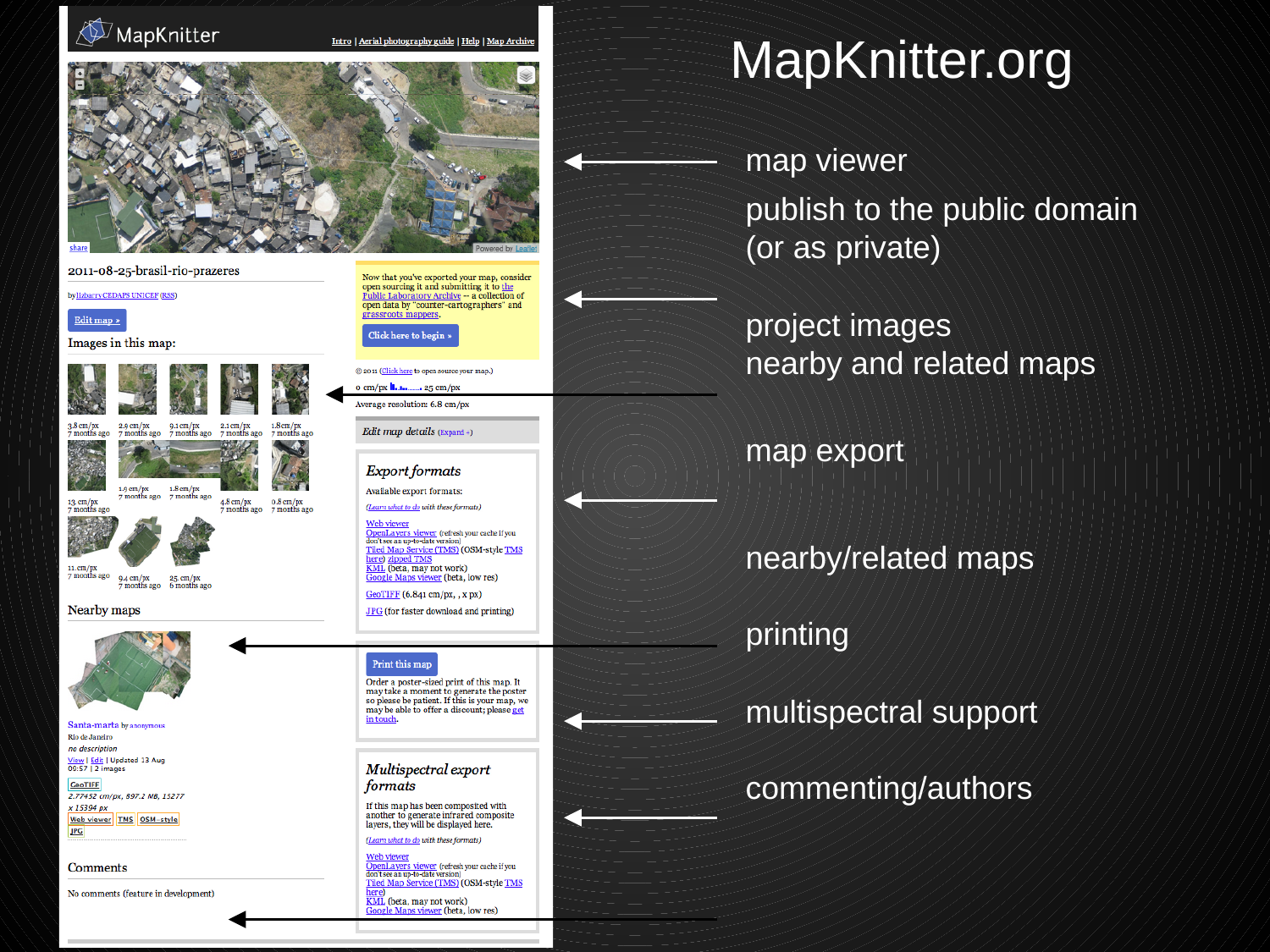

MapKnitter.org
map viewer
publish to the public domain
(or as private)

project images
nearby and related maps
map export

nearby/related maps
printing

multispectral support
commenting/authors